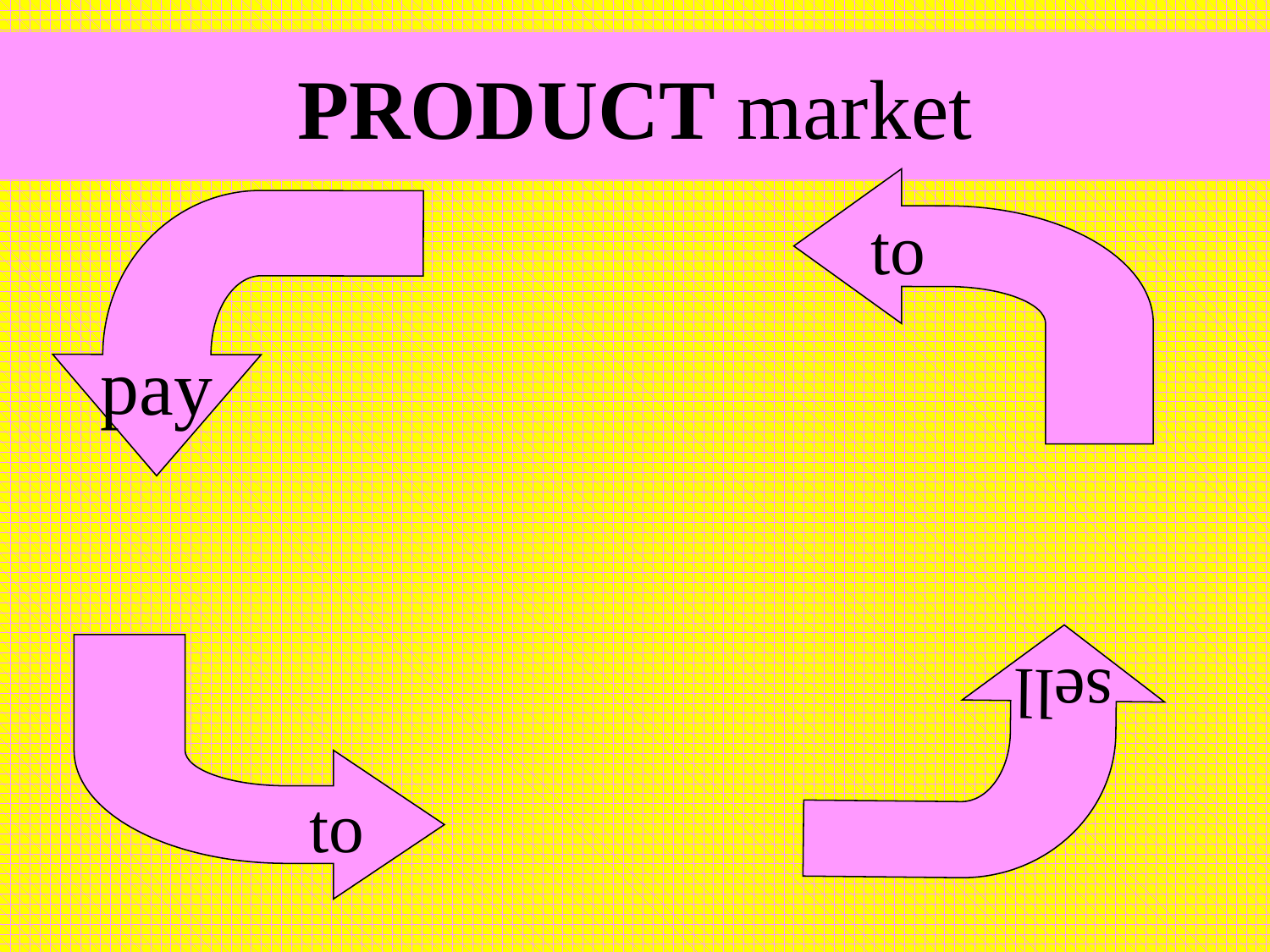

# PRODUCT market
pay
to

sell
to